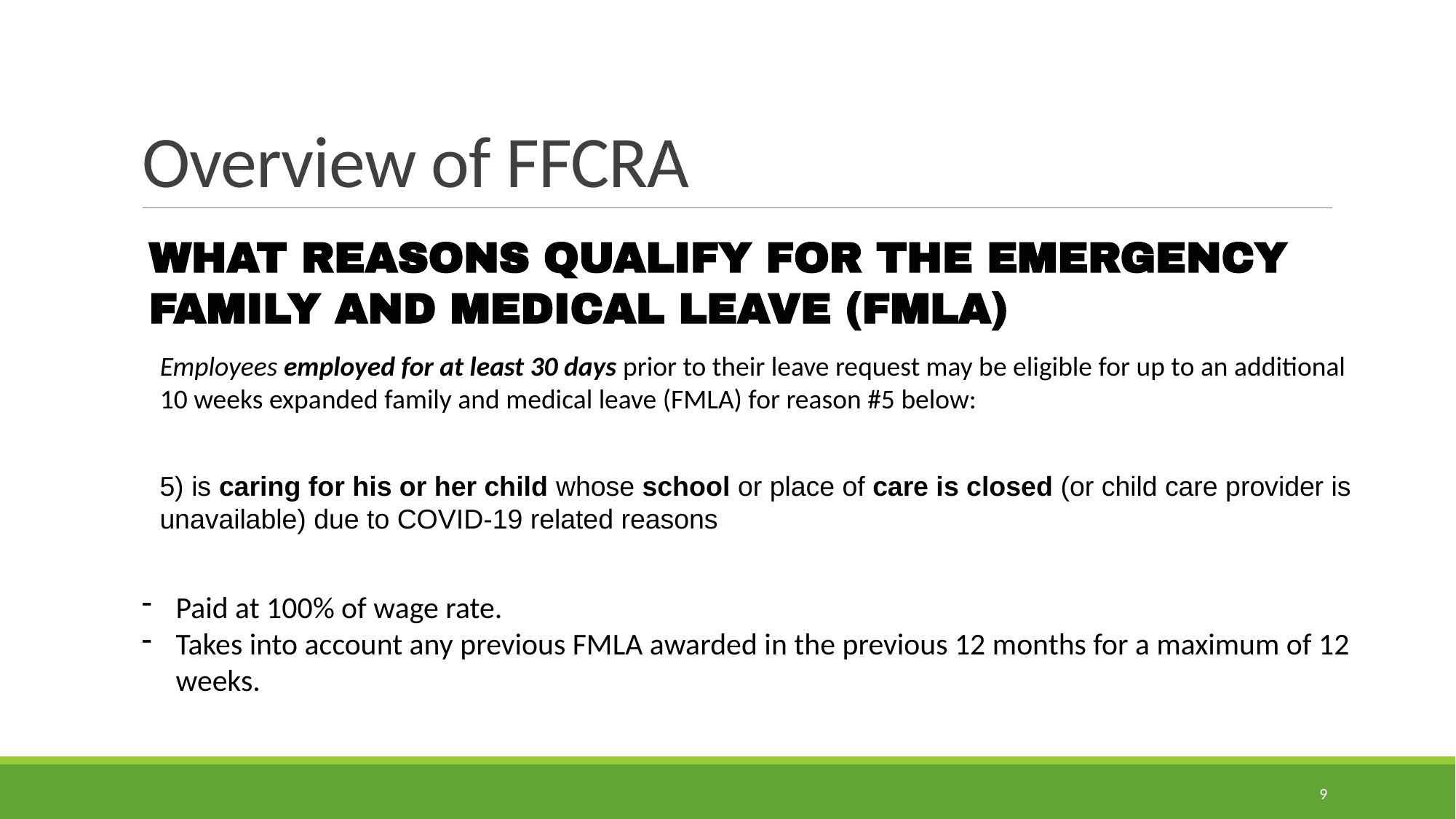

# Overview of FFCRA
WHAT REASONS QUALIFY FOR THE EMERGENCY
FAMILY AND MEDICAL LEAVE (FMLA)
Employees employed for at least 30 days prior to their leave request may be eligible for up to an additional 10 weeks expanded family and medical leave (FMLA) for reason #5 below:

5) is caring for his or her child whose school or place of care is closed (or child care provider is unavailable) due to COVID-19 related reasons

Paid at 100% of wage rate.
Takes into account any previous FMLA awarded in the previous 12 months for a maximum of 12 weeks.

9